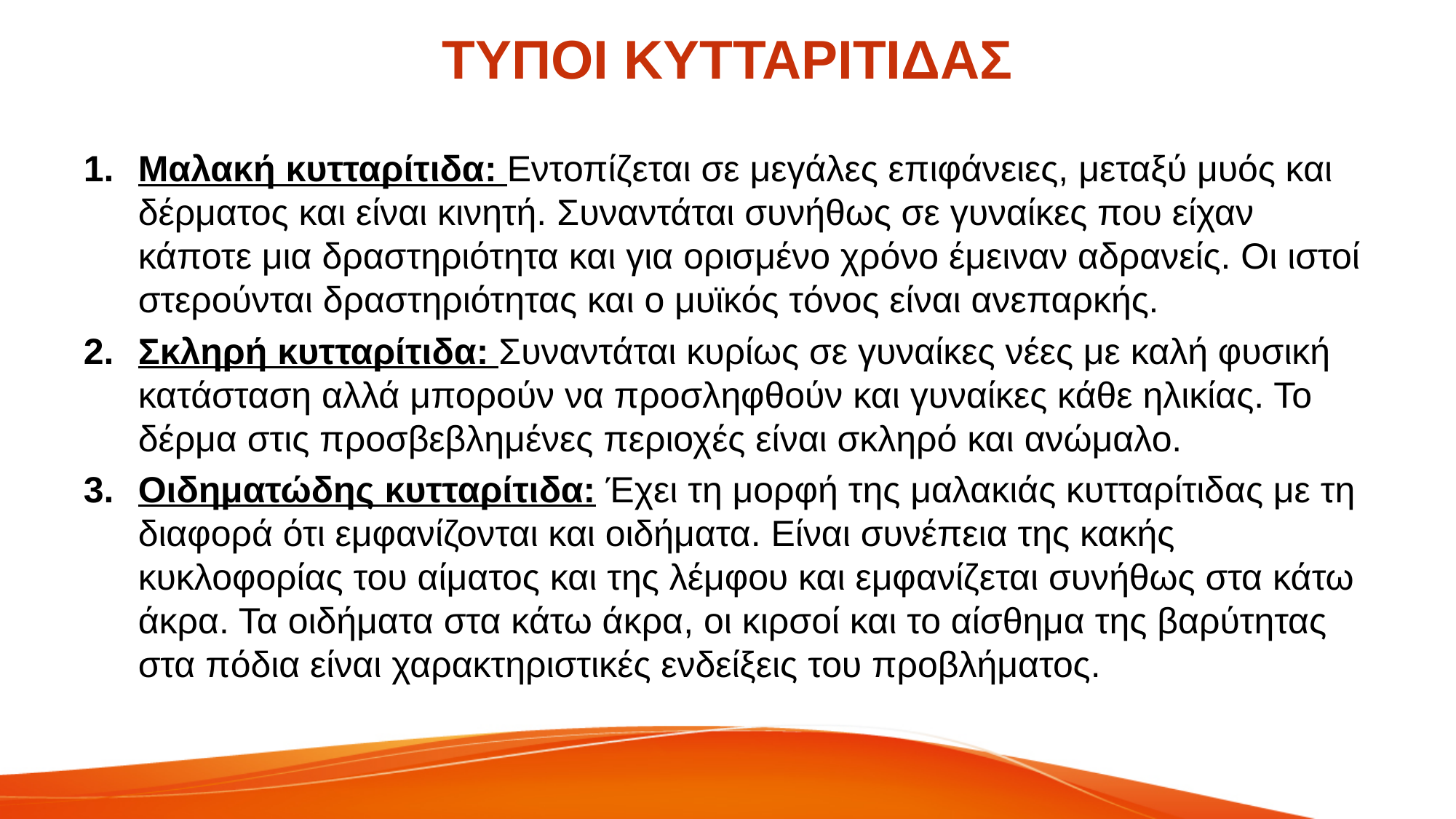

# ΤΥΠΟΙ ΚΥΤΤΑΡΙΤΙΔΑΣ
Μαλακή κυτταρίτιδα: Εντοπίζεται σε μεγάλες επιφάνειες, μεταξύ μυός και δέρματος και είναι κινητή. Συναντάται συνήθως σε γυναίκες που είχαν κάποτε μια δραστηριότητα και για ορισμένο χρόνο έμειναν αδρανείς. Οι ιστοί στερούνται δραστηριότητας και ο μυϊκός τόνος είναι ανεπαρκής.
Σκληρή κυτταρίτιδα: Συναντάται κυρίως σε γυναίκες νέες με καλή φυσική κατάσταση αλλά μπορούν να προσληφθούν και γυναίκες κάθε ηλικίας. Το δέρμα στις προσβεβλημένες περιοχές είναι σκληρό και ανώμαλο.
Οιδηματώδης κυτταρίτιδα: Έχει τη μορφή της μαλακιάς κυτταρίτιδας με τη διαφορά ότι εμφανίζονται και οιδήματα. Είναι συνέπεια της κακής κυκλοφορίας του αίματος και της λέμφου και εμφανίζεται συνήθως στα κάτω άκρα. Τα οιδήματα στα κάτω άκρα, οι κιρσοί και το αίσθημα της βαρύτητας στα πόδια είναι χαρακτηριστικές ενδείξεις του προβλήματος.